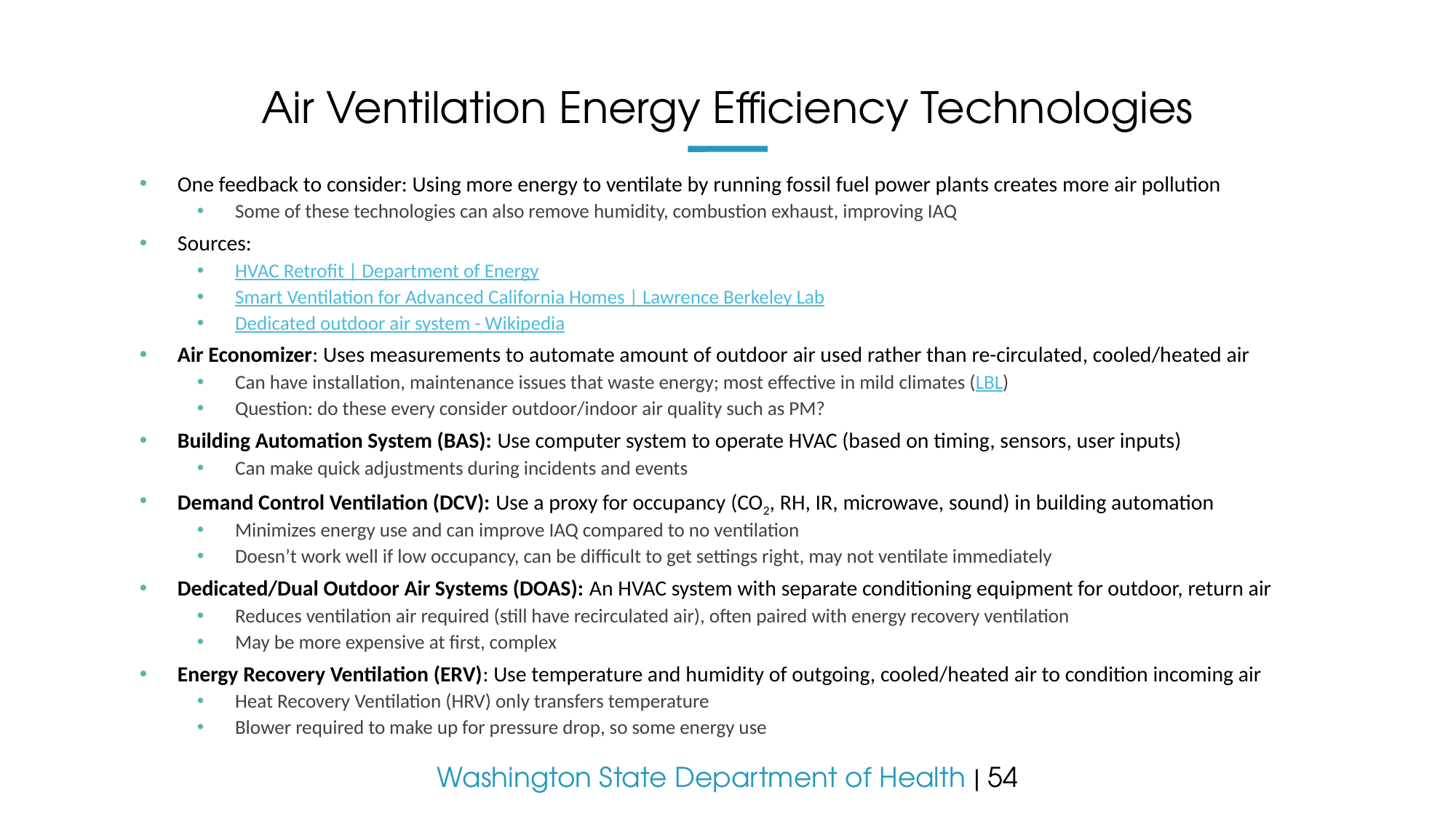

# Air Ventilation Energy Efficiency Technologies
One feedback to consider: Using more energy to ventilate by running fossil fuel power plants creates more air pollution
Some of these technologies can also remove humidity, combustion exhaust, improving IAQ
Sources:
HVAC Retrofit | Department of Energy
Smart Ventilation for Advanced California Homes | Lawrence Berkeley Lab
Dedicated outdoor air system - Wikipedia
Air Economizer: Uses measurements to automate amount of outdoor air used rather than re-circulated, cooled/heated air
Can have installation, maintenance issues that waste energy; most effective in mild climates (LBL)
Question: do these every consider outdoor/indoor air quality such as PM?
Building Automation System (BAS): Use computer system to operate HVAC (based on timing, sensors, user inputs)
Can make quick adjustments during incidents and events
Demand Control Ventilation (DCV): Use a proxy for occupancy (CO2, RH, IR, microwave, sound) in building automation
Minimizes energy use and can improve IAQ compared to no ventilation
Doesn’t work well if low occupancy, can be difficult to get settings right, may not ventilate immediately
Dedicated/Dual Outdoor Air Systems (DOAS): An HVAC system with separate conditioning equipment for outdoor, return air
Reduces ventilation air required (still have recirculated air), often paired with energy recovery ventilation
May be more expensive at first, complex
Energy Recovery Ventilation (ERV): Use temperature and humidity of outgoing, cooled/heated air to condition incoming air
Heat Recovery Ventilation (HRV) only transfers temperature
Blower required to make up for pressure drop, so some energy use